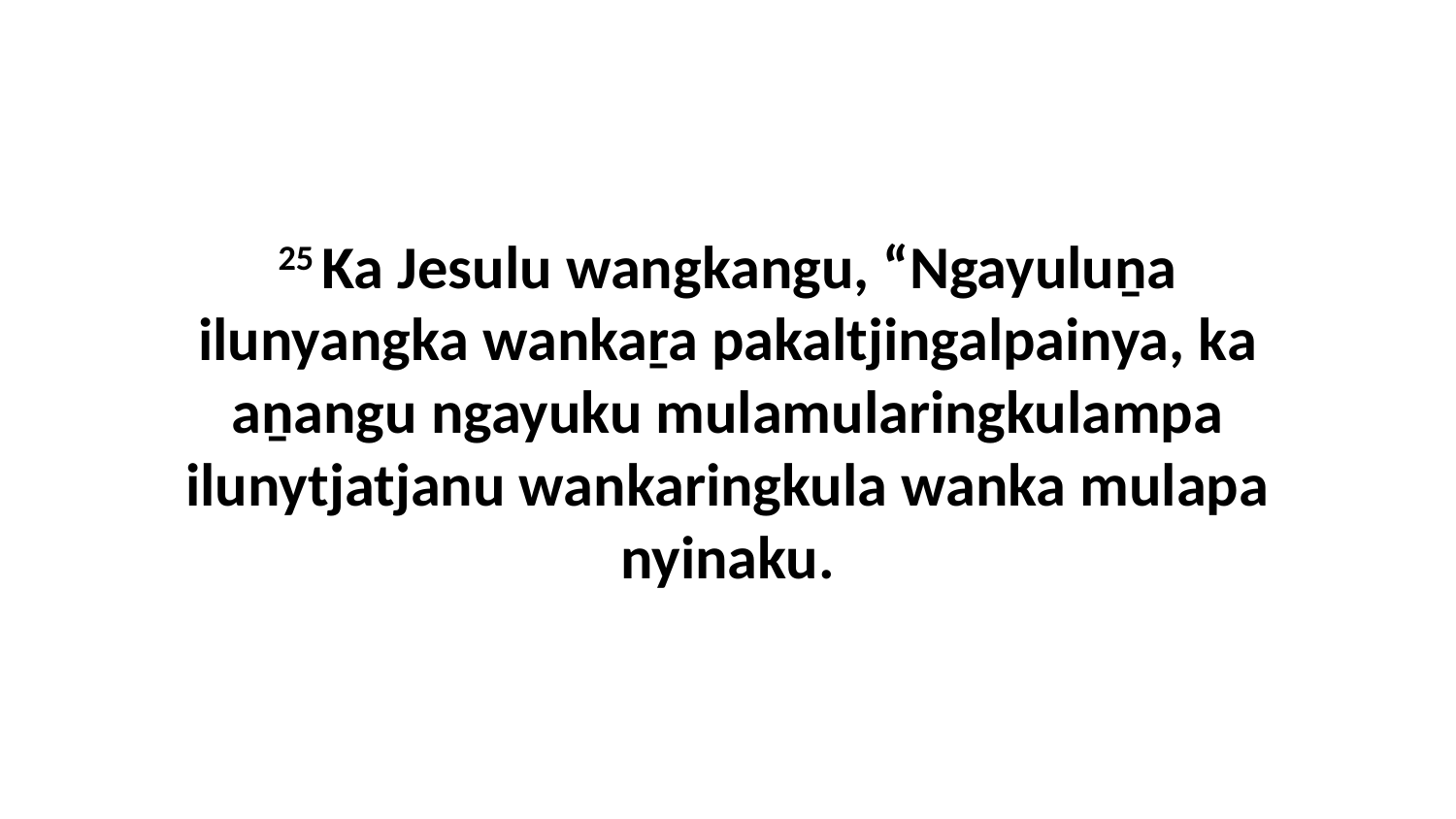

25 Ka Jesulu wangkangu, “Ngayuluṉa ilunyangka wankaṟa pakaltjingalpainya, ka aṉangu ngayuku mulamularingkulampa ilunytjatjanu wankaringkula wanka mulapa nyinaku.